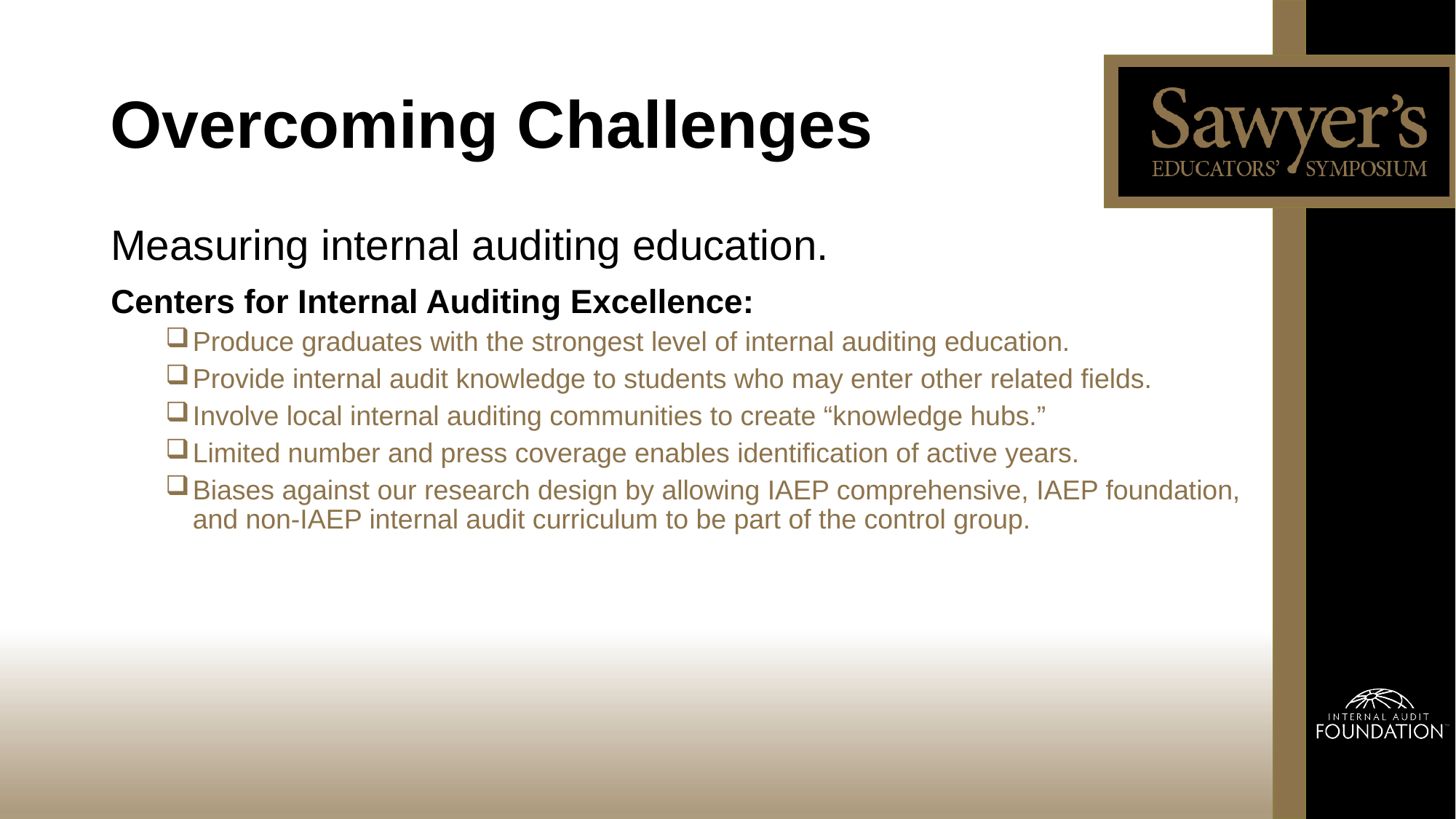

# Overcoming Challenges
Measuring internal auditing education.
Centers for Internal Auditing Excellence:
Produce graduates with the strongest level of internal auditing education.
Provide internal audit knowledge to students who may enter other related fields.
Involve local internal auditing communities to create “knowledge hubs.”
Limited number and press coverage enables identification of active years.
Biases against our research design by allowing IAEP comprehensive, IAEP foundation, and non-IAEP internal audit curriculum to be part of the control group.